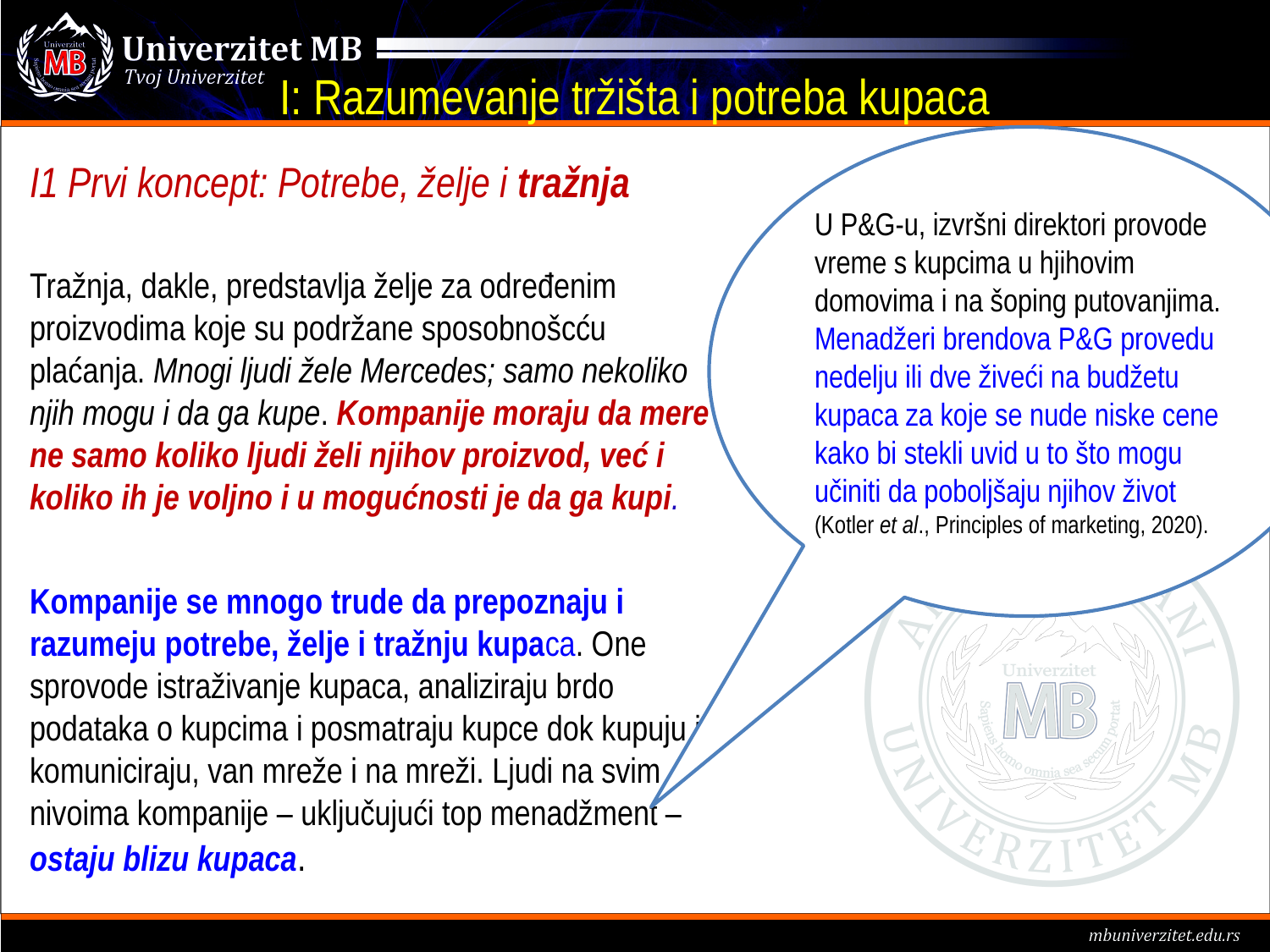

# I: Razumevanje tržišta i potreba kupaca
U P&G-u, izvršni direktori provode vreme s kupcima u hjihovim domovima i na šoping putovanjima. Menadžeri brendova P&G provedu nedelju ili dve živeći na budžetu kupaca za koje se nude niske cene kako bi stekli uvid u to što mogu učiniti da poboljšaju njihov život (Kotler et al., Principles of marketing, 2020).
I1 Prvi koncept: Potrebe, želje i tražnja

Tražnja, dakle, predstavlja želje za određenim proizvodima koje su podržane sposobnošcću plaćanja. Mnogi ljudi žele Mercedes; samo nekoliko njih mogu i da ga kupe. Kompanije moraju da mere ne samo koliko ljudi želi njihov proizvod, već i koliko ih je voljno i u mogućnosti je da ga kupi.

Kompanije se mnogo trude da prepoznaju i razumeju potrebe, želje i tražnju kupaca. One sprovode istraživanje kupaca, analiziraju brdo podataka o kupcima i posmatraju kupce dok kupuju i komuniciraju, van mreže i na mreži. Ljudi na svim nivoima kompanije – uključujući top menadžment – ​​ostaju blizu kupaca.